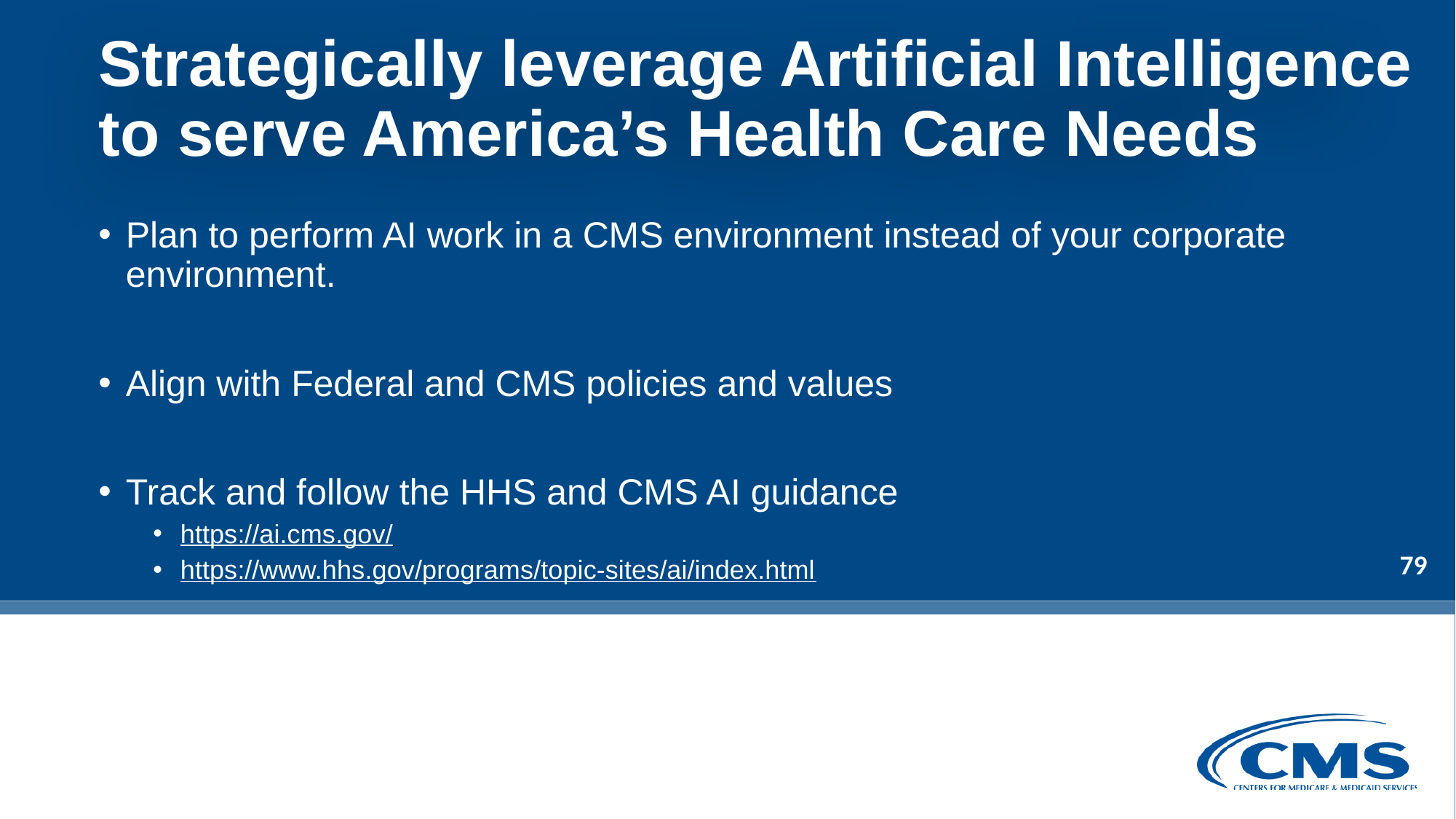

# Strategically leverage Artificial Intelligence to serve America’s Health Care Needs
Plan to perform AI work in a CMS environment instead of your corporate environment.

Align with Federal and CMS policies and values

Track and follow the HHS and CMS AI guidance
https://ai.cms.gov/
https://www.hhs.gov/programs/topic-sites/ai/index.html

79